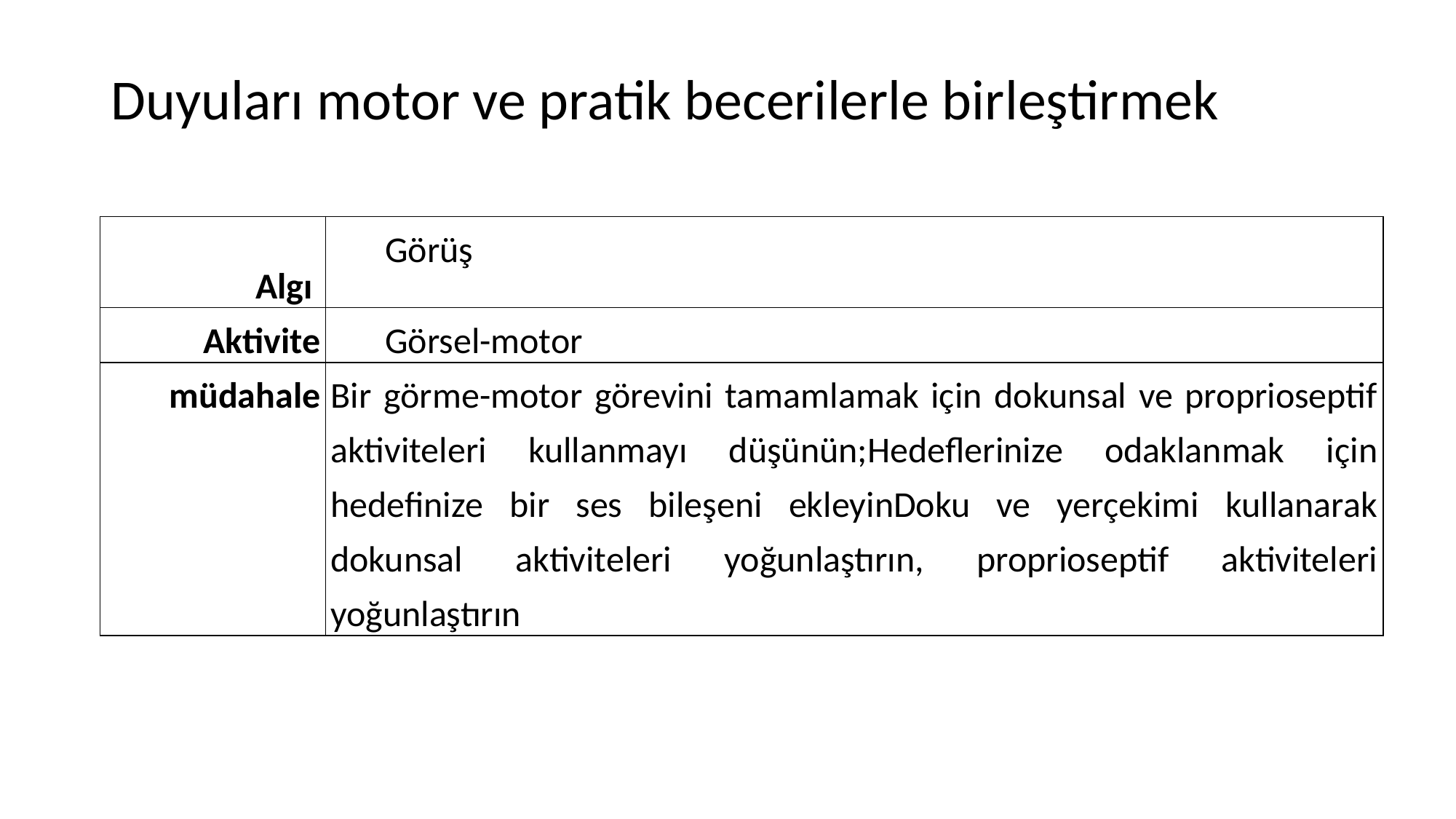

# Duyuları motor ve pratik becerilerle birleştirmek
| Algı | Görüş |
| --- | --- |
| Aktivite | Görsel-motor |
| müdahale | Bir görme-motor görevini tamamlamak için dokunsal ve proprioseptif aktiviteleri kullanmayı düşünün;Hedeflerinize odaklanmak için hedefinize bir ses bileşeni ekleyinDoku ve yerçekimi kullanarak dokunsal aktiviteleri yoğunlaştırın, proprioseptif aktiviteleri yoğunlaştırın |